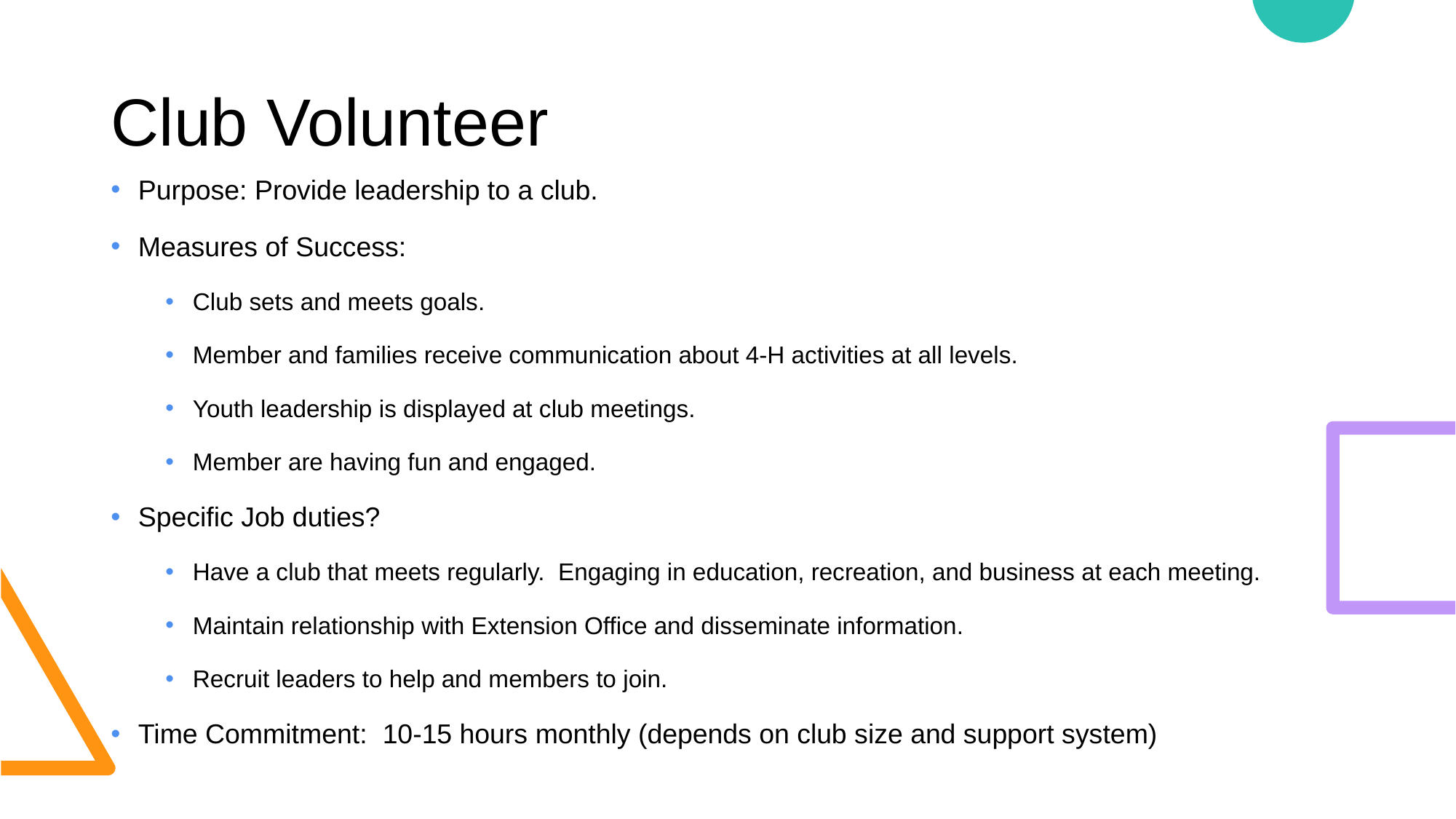

# Club Volunteer
Purpose: Provide leadership to a club.
Measures of Success:
Club sets and meets goals.
Member and families receive communication about 4-H activities at all levels.
Youth leadership is displayed at club meetings.
Member are having fun and engaged.
Specific Job duties?
Have a club that meets regularly.  Engaging in education, recreation, and business at each meeting.
Maintain relationship with Extension Office and disseminate information.
Recruit leaders to help and members to join.
Time Commitment:  10-15 hours monthly (depends on club size and support system)